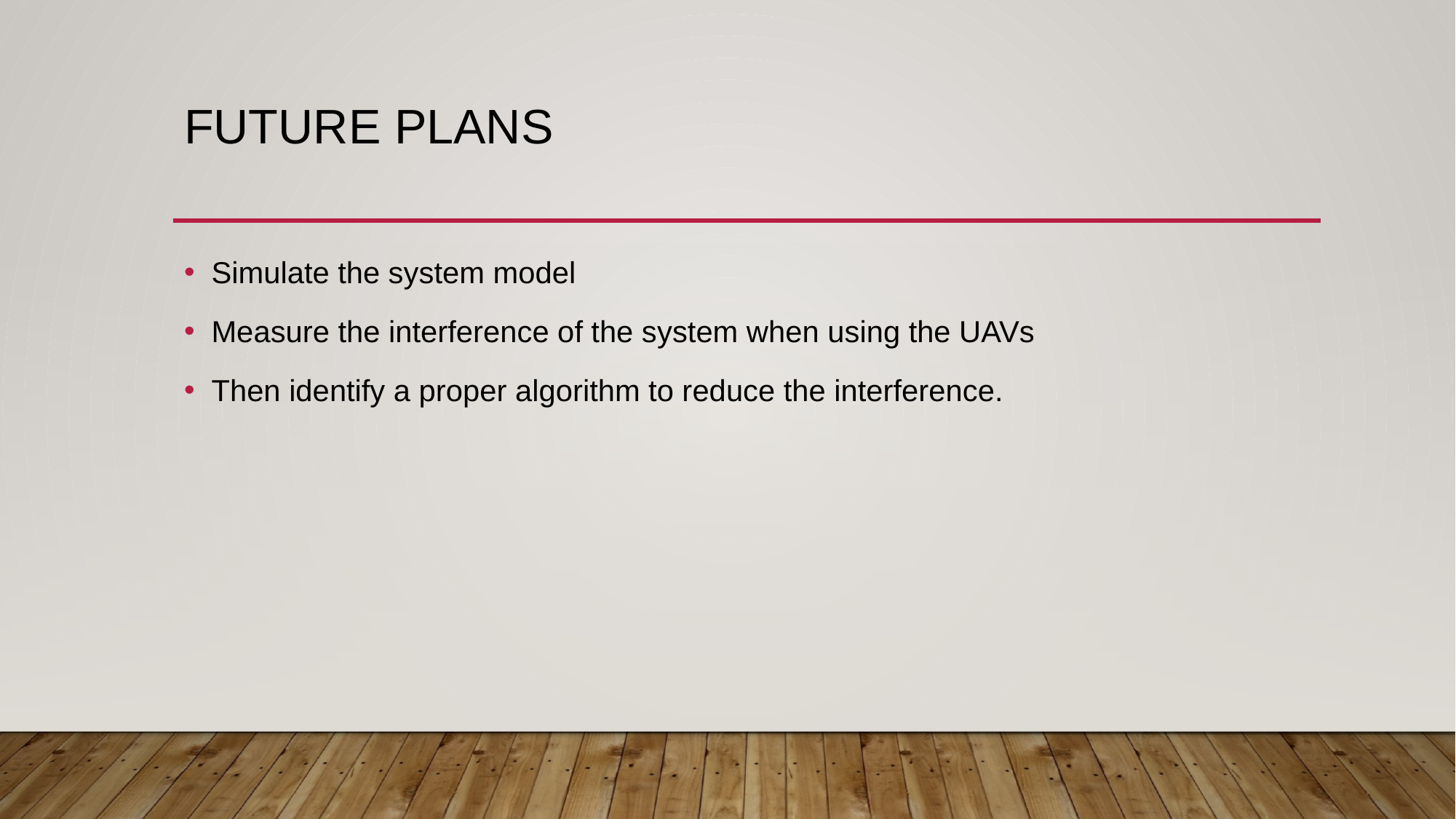

# Future plans
Simulate the system model
Measure the interference of the system when using the UAVs
Then identify a proper algorithm to reduce the interference.